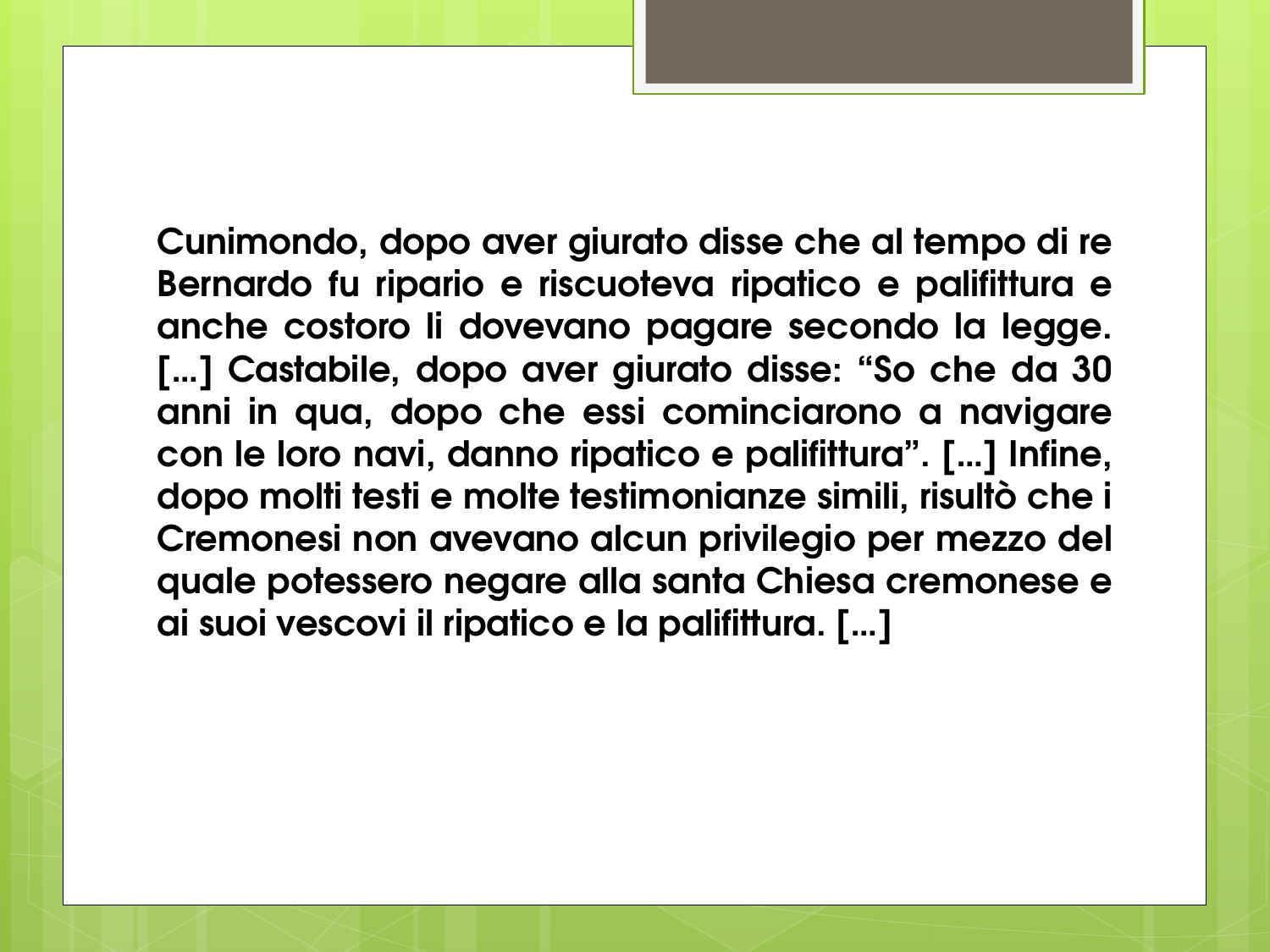

Cunimondo, dopo aver giurato disse che al tempo di re Bernardo fu ripario e riscuoteva ripatico e palifittura e anche costoro li dovevano pagare secondo la legge. […] Castabile, dopo aver giurato disse: “So che da 30 anni in qua, dopo che essi cominciarono a navigare con le loro navi, danno ripatico e palifittura”. […] Infine, dopo molti testi e molte testimonianze simili, risultò che i Cremonesi non avevano alcun privilegio per mezzo del quale potessero negare alla santa Chiesa cremonese e ai suoi vescovi il ripatico e la palifittura. […]